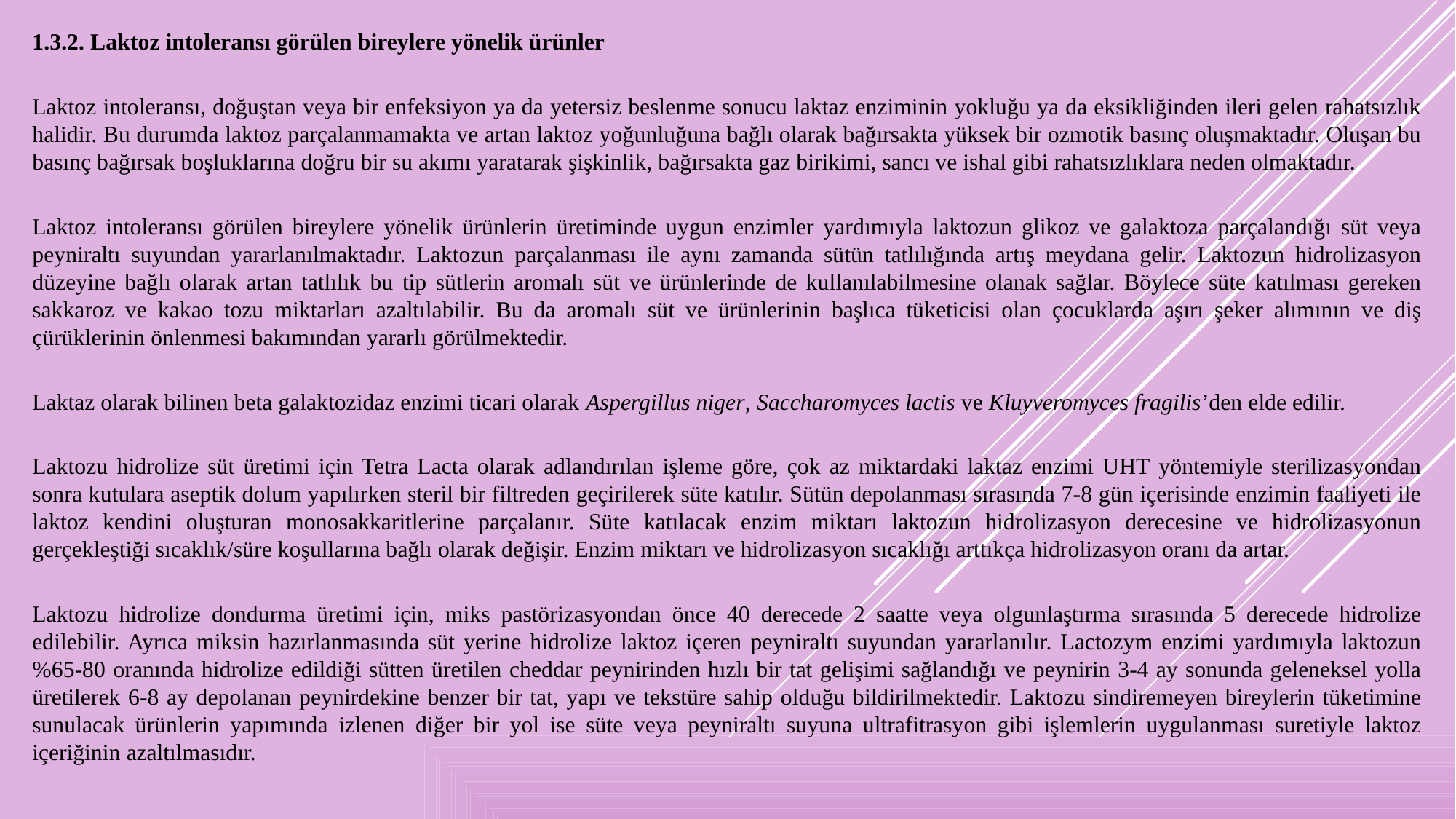

1.3.2. Laktoz intoleransı görülen bireylere yönelik ürünler

Laktoz intoleransı, doğuştan veya bir enfeksiyon ya da yetersiz beslenme sonucu laktaz enziminin yokluğu ya da eksikliğinden ileri gelen rahatsızlık halidir. Bu durumda laktoz parçalanmamakta ve artan laktoz yoğunluğuna bağlı olarak bağırsakta yüksek bir ozmotik basınç oluşmaktadır. Oluşan bu basınç bağırsak boşluklarına doğru bir su akımı yaratarak şişkinlik, bağırsakta gaz birikimi, sancı ve ishal gibi rahatsızlıklara neden olmaktadır.

Laktoz intoleransı görülen bireylere yönelik ürünlerin üretiminde uygun enzimler yardımıyla laktozun glikoz ve galaktoza parçalandığı süt veya peyniraltı suyundan yararlanılmaktadır. Laktozun parçalanması ile aynı zamanda sütün tatlılığında artış meydana gelir. Laktozun hidrolizasyon düzeyine bağlı olarak artan tatlılık bu tip sütlerin aromalı süt ve ürünlerinde de kullanılabilmesine olanak sağlar. Böylece süte katılması gereken sakkaroz ve kakao tozu miktarları azaltılabilir. Bu da aromalı süt ve ürünlerinin başlıca tüketicisi olan çocuklarda aşırı şeker alımının ve diş çürüklerinin önlenmesi bakımından yararlı görülmektedir.

Laktaz olarak bilinen beta galaktozidaz enzimi ticari olarak Aspergillus niger, Saccharomyces lactis ve Kluyveromyces fragilis’den elde edilir.

Laktozu hidrolize süt üretimi için Tetra Lacta olarak adlandırılan işleme göre, çok az miktardaki laktaz enzimi UHT yöntemiyle sterilizasyondan sonra kutulara aseptik dolum yapılırken steril bir filtreden geçirilerek süte katılır. Sütün depolanması sırasında 7-8 gün içerisinde enzimin faaliyeti ile laktoz kendini oluşturan monosakkaritlerine parçalanır. Süte katılacak enzim miktarı laktozun hidrolizasyon derecesine ve hidrolizasyonun gerçekleştiği sıcaklık/süre koşullarına bağlı olarak değişir. Enzim miktarı ve hidrolizasyon sıcaklığı arttıkça hidrolizasyon oranı da artar.

Laktozu hidrolize dondurma üretimi için, miks pastörizasyondan önce 40 derecede 2 saatte veya olgunlaştırma sırasında 5 derecede hidrolize edilebilir. Ayrıca miksin hazırlanmasında süt yerine hidrolize laktoz içeren peyniraltı suyundan yararlanılır. Lactozym enzimi yardımıyla laktozun %65-80 oranında hidrolize edildiği sütten üretilen cheddar peynirinden hızlı bir tat gelişimi sağlandığı ve peynirin 3-4 ay sonunda geleneksel yolla üretilerek 6-8 ay depolanan peynirdekine benzer bir tat, yapı ve tekstüre sahip olduğu bildirilmektedir. Laktozu sindiremeyen bireylerin tüketimine sunulacak ürünlerin yapımında izlenen diğer bir yol ise süte veya peyniraltı suyuna ultrafitrasyon gibi işlemlerin uygulanması suretiyle laktoz içeriğinin azaltılmasıdır.